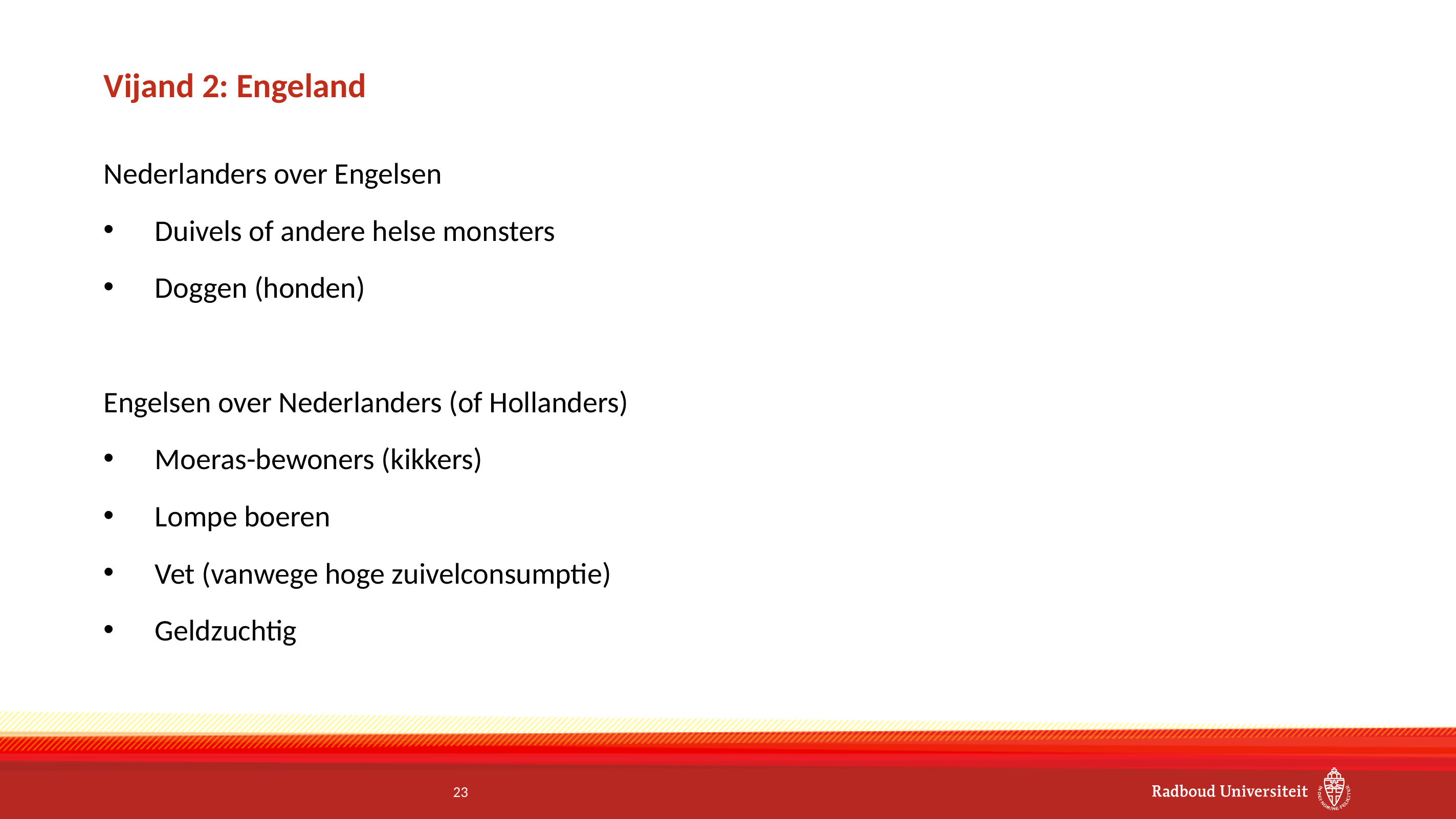

Vijand 2: Engeland
Nederlanders over Engelsen
Duivels of andere helse monsters
Doggen (honden)

Engelsen over Nederlanders (of Hollanders)
Moeras-bewoners (kikkers)
Lompe boeren
Vet (vanwege hoge zuivelconsumptie)
Geldzuchtig

23